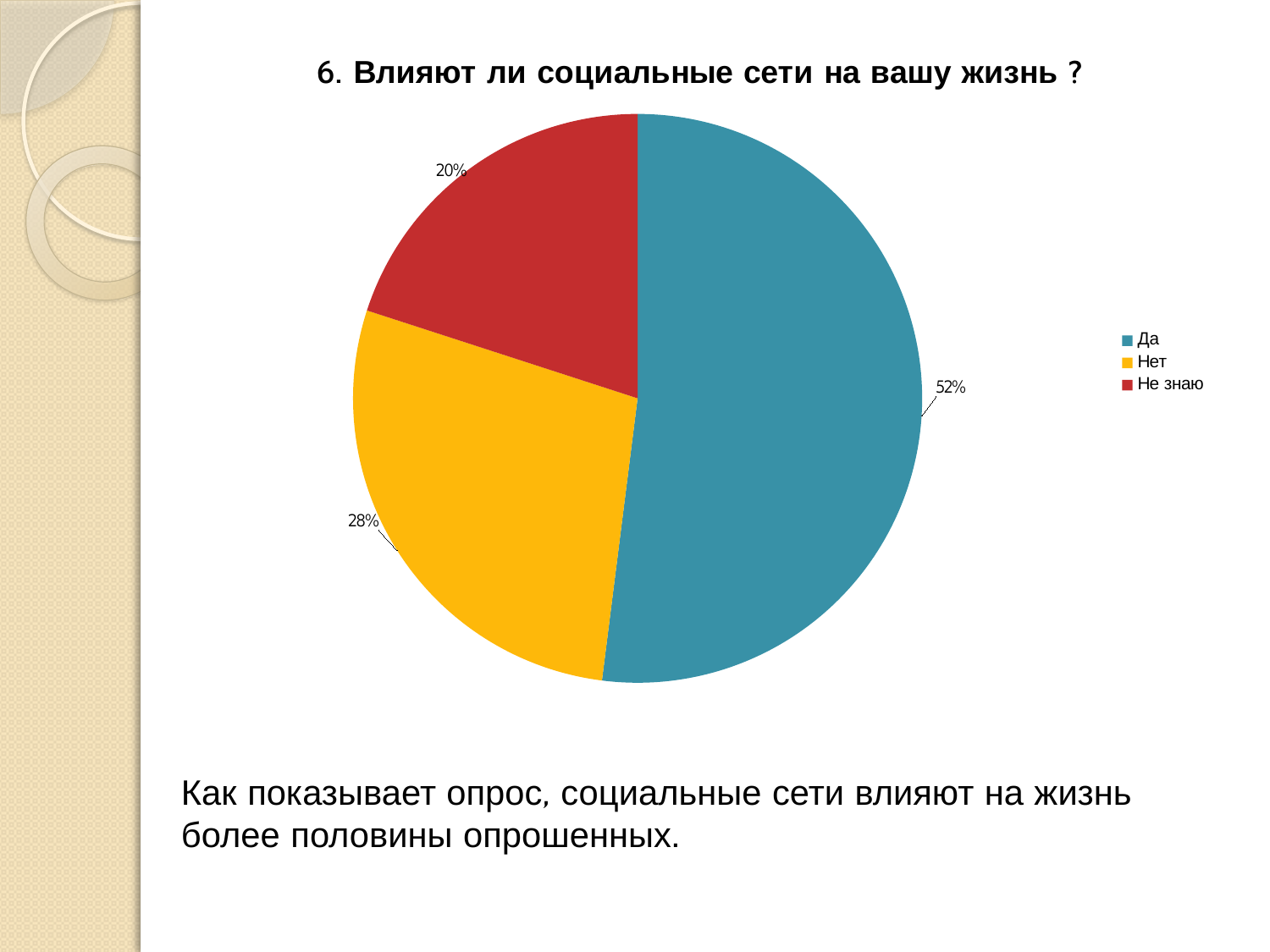

### Chart:

| Category | 6. Влияют ли социальные сети на вашу жизнь ? |
|---|---|
| Да | 0.52 |
| Нет | 0.2800000000000001 |
| Не знаю | 0.2 |
Как показывает опрос, социальные сети влияют на жизнь более половины опрошенных.